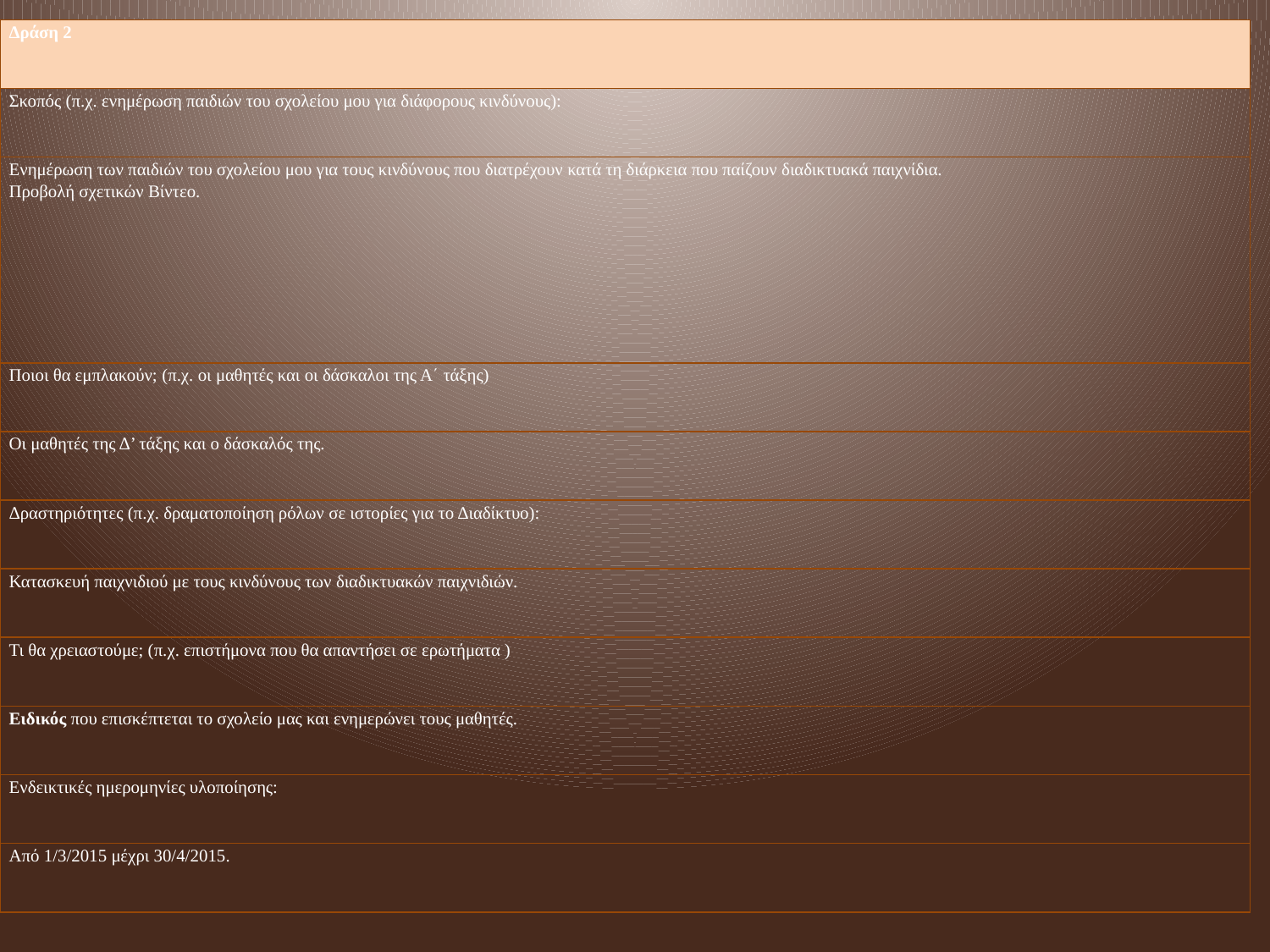

| Δράση 2 |
| --- |
| Σκοπός (π.χ. ενημέρωση παιδιών του σχολείου μου για διάφορους κινδύνους): |
| Ενημέρωση των παιδιών του σχολείου μου για τους κινδύνους που διατρέχουν κατά τη διάρκεια που παίζουν διαδικτυακά παιχνίδια. Προβολή σχετικών Βίντεο. |
| Ποιοι θα εμπλακούν; (π.χ. οι μαθητές και οι δάσκαλοι της Α΄ τάξης) |
| Οι μαθητές της Δ’ τάξης και ο δάσκαλός της. |
| Δραστηριότητες (π.χ. δραματοποίηση ρόλων σε ιστορίες για το Διαδίκτυο): |
| Κατασκευή παιχνιδιού με τους κινδύνους των διαδικτυακών παιχνιδιών. |
| Τι θα χρειαστούμε; (π.χ. επιστήμονα που θα απαντήσει σε ερωτήματα ) |
| Ειδικός που επισκέπτεται το σχολείο μας και ενημερώνει τους μαθητές. |
| Ενδεικτικές ημερομηνίες υλοποίησης: |
| Από 1/3/2015 μέχρι 30/4/2015. |